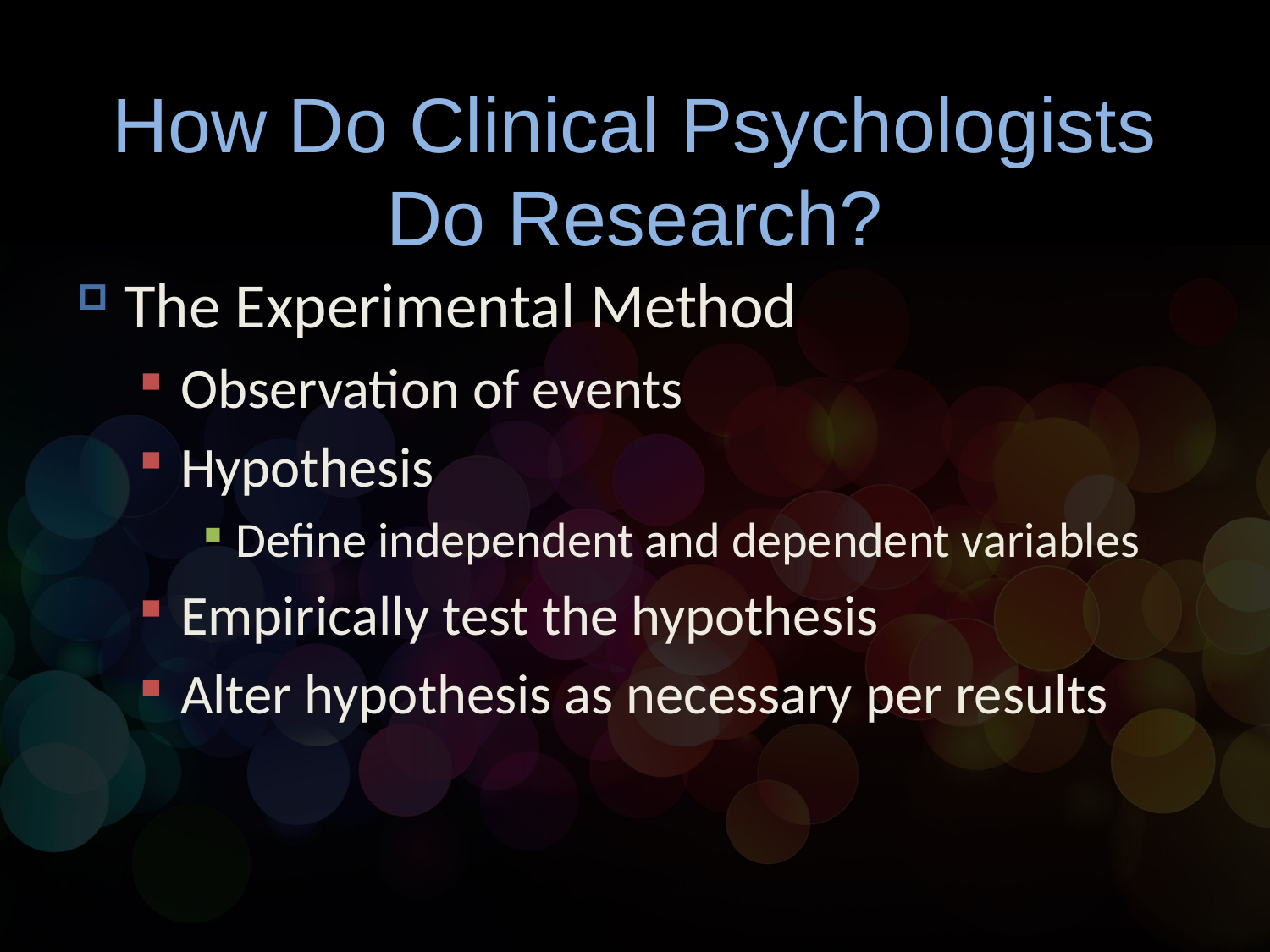

# How Do Clinical Psychologists Do Research?
The Experimental Method
Observation of events
Hypothesis
Define independent and dependent variables
Empirically test the hypothesis
Alter hypothesis as necessary per results